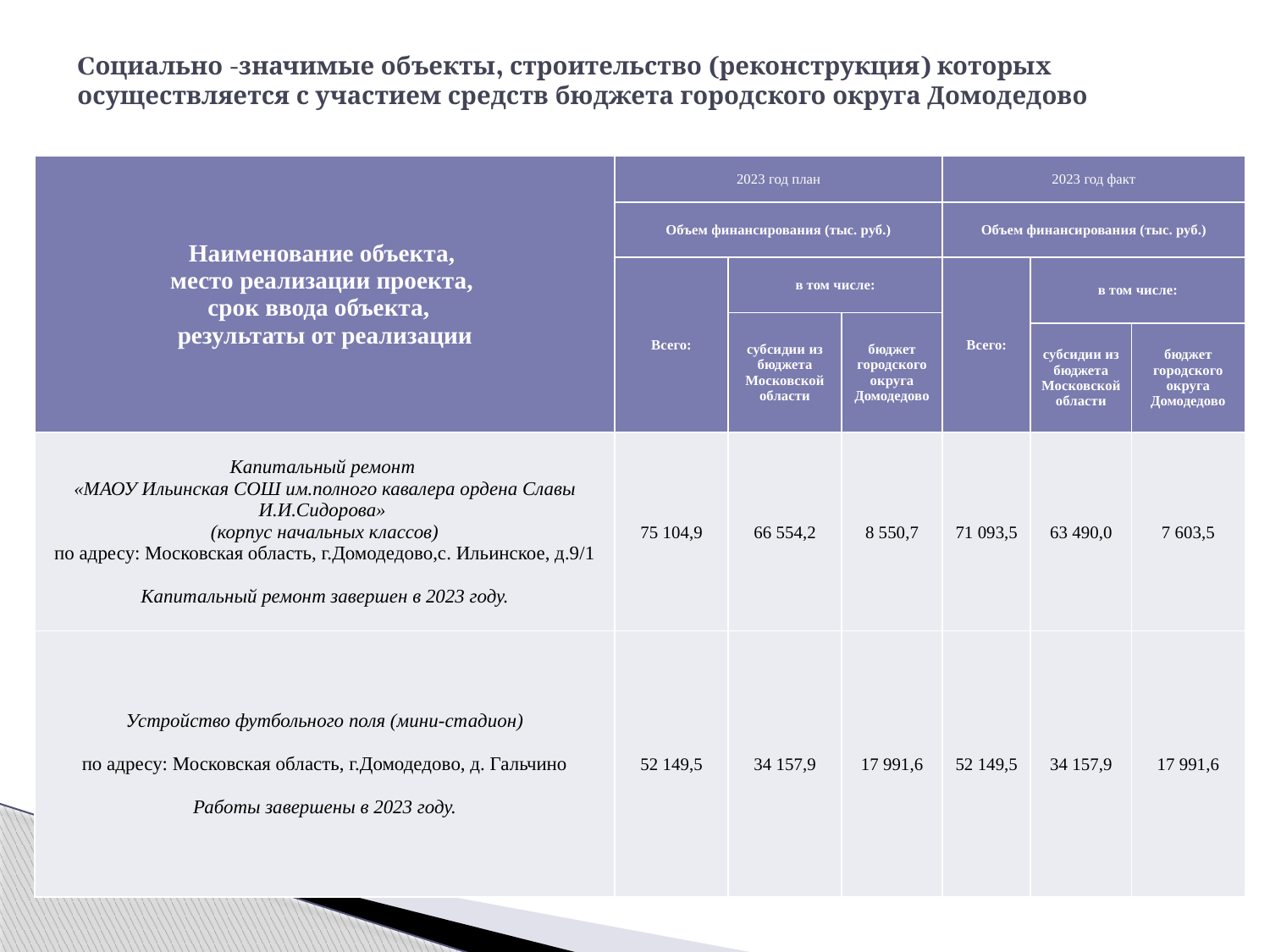

# Cоциально -значимые объекты, строительство (реконструкция) которых осуществляется с участием средств бюджета городского округа Домодедово
| Наименование объекта, место реализации проекта, срок ввода объекта, результаты от реализации | 2023 год план |  |  | 2023 год факт |  |  |
| --- | --- | --- | --- | --- | --- | --- |
|  | Объем финансирования (тыс. руб.) |  |  | Объем финансирования (тыс. руб.) |  |  |
|  | Всего: | в том числе: |  | Всего: | в том числе: |  |
|  |  | субсидии из бюджета Московской области | бюджет городского округа Домодедово |  |  |  |
|  |  |  |  |  | субсидии из бюджета Московской области | бюджет городского округа Домодедово |
| Капитальный ремонт «МАОУ Ильинская СОШ им.полного кавалера ордена Славы И.И.Сидорова» (корпус начальных классов) по адресу: Московская область, г.Домодедово,с. Ильинское, д.9/1 Капитальный ремонт завершен в 2023 году. | 75 104,9 | 66 554,2 | 8 550,7 | 71 093,5 | 63 490,0 | 7 603,5 |
| Устройство футбольного поля (мини-стадион) по адресу: Московская область, г.Домодедово, д. Гальчино Работы завершены в 2023 году. | 52 149,5 | 34 157,9 | 17 991,6 | 52 149,5 | 34 157,9 | 17 991,6 |